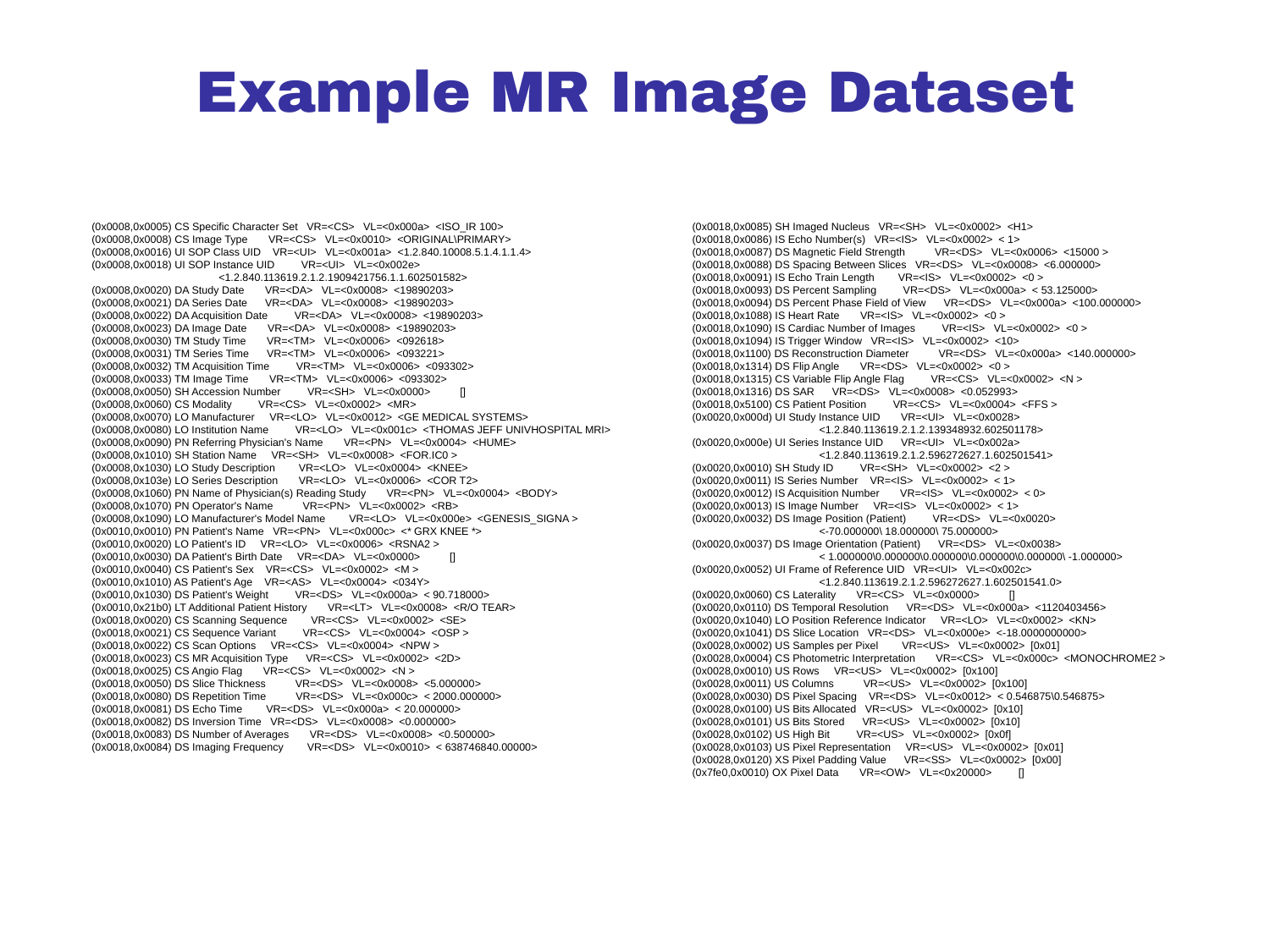

# Example MR Image Dataset
(0x0008,0x0005) CS Specific Character Set   VR=<CS>   VL=<0x000a>  <ISO_IR 100>
(0x0008,0x0008) CS Image Type       VR=<CS>   VL=<0x0010>  <ORIGINAL\PRIMARY>
(0x0008,0x0016) UI SOP Class UID    VR=<UI>   VL=<0x001a>  <1.2.840.10008.5.1.4.1.1.4>
(0x0008,0x0018) UI SOP Instance UID         VR=<UI>   VL=<0x002e>
	<1.2.840.113619.2.1.2.1909421756.1.1.602501582>
(0x0008,0x0020) DA Study Date       VR=<DA>   VL=<0x0008>  <19890203>
(0x0008,0x0021) DA Series Date      VR=<DA>   VL=<0x0008>  <19890203>
(0x0008,0x0022) DA Acquisition Date         VR=<DA>   VL=<0x0008>  <19890203>
(0x0008,0x0023) DA Image Date       VR=<DA>   VL=<0x0008>  <19890203>
(0x0008,0x0030) TM Study Time       VR=<TM>   VL=<0x0006>  <092618>
(0x0008,0x0031) TM Series Time      VR=<TM>   VL=<0x0006>  <093221>
(0x0008,0x0032) TM Acquisition Time         VR=<TM>   VL=<0x0006>  <093302>
(0x0008,0x0033) TM Image Time       VR=<TM>   VL=<0x0006>  <093302>
(0x0008,0x0050) SH Accession Number         VR=<SH>   VL=<0x0000>          []
(0x0008,0x0060) CS Modality         VR=<CS>   VL=<0x0002>  <MR>
(0x0008,0x0070) LO Manufacturer     VR=<LO>   VL=<0x0012>  <GE MEDICAL SYSTEMS>
(0x0008,0x0080) LO Institution Name         VR=<LO>   VL=<0x001c>  <THOMAS JEFF UNIVHOSPITAL MRI>
(0x0008,0x0090) PN Referring Physician's Name       VR=<PN>   VL=<0x0004>  <HUME>
(0x0008,0x1010) SH Station Name     VR=<SH>   VL=<0x0008>  <FOR.IC0 >
(0x0008,0x1030) LO Study Description        VR=<LO>   VL=<0x0004>  <KNEE>
(0x0008,0x103e) LO Series Description       VR=<LO>   VL=<0x0006>  <COR T2>
(0x0008,0x1060) PN Name of Physician(s) Reading Study       VR=<PN>   VL=<0x0004>  <BODY>
(0x0008,0x1070) PN Operator's Name          VR=<PN>   VL=<0x0002>  <RB>
(0x0008,0x1090) LO Manufacturer's Model Name        VR=<LO>   VL=<0x000e>  <GENESIS_SIGNA >
(0x0010,0x0010) PN Patient's Name   VR=<PN>   VL=<0x000c>  <* GRX KNEE *>
(0x0010,0x0020) LO Patient's ID     VR=<LO>   VL=<0x0006>  <RSNA2 >
(0x0010,0x0030) DA Patient's Birth Date     VR=<DA>   VL=<0x0000>          []
(0x0010,0x0040) CS Patient's Sex    VR=<CS>   VL=<0x0002>  <M >
(0x0010,0x1010) AS Patient's Age    VR=<AS>   VL=<0x0004>  <034Y>
(0x0010,0x1030) DS Patient's Weight         VR=<DS>   VL=<0x000a>  < 90.718000>
(0x0010,0x21b0) LT Additional Patient History       VR=<LT>   VL=<0x0008>  <R/O TEAR>
(0x0018,0x0020) CS Scanning Sequence        VR=<CS>   VL=<0x0002>  <SE>
(0x0018,0x0021) CS Sequence Variant         VR=<CS>   VL=<0x0004>  <OSP >
(0x0018,0x0022) CS Scan Options     VR=<CS>   VL=<0x0004>  <NPW >
(0x0018,0x0023) CS MR Acquisition Type      VR=<CS>   VL=<0x0002>  <2D>
(0x0018,0x0025) CS Angio Flag       VR=<CS>   VL=<0x0002>  <N >
(0x0018,0x0050) DS Slice Thickness          VR=<DS>   VL=<0x0008>  <5.000000>
(0x0018,0x0080) DS Repetition Time          VR=<DS>   VL=<0x000c>  < 2000.000000>
(0x0018,0x0081) DS Echo Time        VR=<DS>   VL=<0x000a>  < 20.000000>
(0x0018,0x0082) DS Inversion Time   VR=<DS>   VL=<0x0008>  <0.000000>
(0x0018,0x0083) DS Number of Averages       VR=<DS>   VL=<0x0008>  <0.500000>
(0x0018,0x0084) DS Imaging Frequency        VR=<DS>   VL=<0x0010>  < 638746840.00000>
(0x0018,0x0085) SH Imaged Nucleus   VR=<SH>   VL=<0x0002>  <H1>
(0x0018,0x0086) IS Echo Number(s)   VR=<IS>   VL=<0x0002>  < 1>
(0x0018,0x0087) DS Magnetic Field Strength          VR=<DS>   VL=<0x0006>  <15000 >
(0x0018,0x0088) DS Spacing Between Slices   VR=<DS>   VL=<0x0008>  <6.000000>
(0x0018,0x0091) IS Echo Train Length        VR=<IS>   VL=<0x0002>  <0 >
(0x0018,0x0093) DS Percent Sampling         VR=<DS>   VL=<0x000a>  < 53.125000>
(0x0018,0x0094) DS Percent Phase Field of View      VR=<DS>   VL=<0x000a>  <100.000000>
(0x0018,0x1088) IS Heart Rate       VR=<IS>   VL=<0x0002>  <0 >
(0x0018,0x1090) IS Cardiac Number of Images         VR=<IS>   VL=<0x0002>  <0 >
(0x0018,0x1094) IS Trigger Window   VR=<IS>   VL=<0x0002>  <10>
(0x0018,0x1100) DS Reconstruction Diameter          VR=<DS>   VL=<0x000a>  <140.000000>
(0x0018,0x1314) DS Flip Angle       VR=<DS>   VL=<0x0002>  <0 >
(0x0018,0x1315) CS Variable Flip Angle Flag         VR=<CS>   VL=<0x0002>  <N >
(0x0018,0x1316) DS SAR      VR=<DS>   VL=<0x0008>  <0.052993>
(0x0018,0x5100) CS Patient Position         VR=<CS>   VL=<0x0004>  <FFS >
(0x0020,0x000d) UI Study Instance UID       VR=<UI>   VL=<0x0028>
 	<1.2.840.113619.2.1.2.139348932.602501178>
(0x0020,0x000e) UI Series Instance UID      VR=<UI>   VL=<0x002a>
	<1.2.840.113619.2.1.2.596272627.1.602501541>
(0x0020,0x0010) SH Study ID         VR=<SH>   VL=<0x0002>  <2 >
(0x0020,0x0011) IS Series Number    VR=<IS>   VL=<0x0002>  < 1>
(0x0020,0x0012) IS Acquisition Number       VR=<IS>   VL=<0x0002>  < 0>
(0x0020,0x0013) IS Image Number     VR=<IS>   VL=<0x0002>  < 1>
(0x0020,0x0032) DS Image Position (Patient)         VR=<DS>   VL=<0x0020>
	<-70.000000\ 18.000000\ 75.000000>
(0x0020,0x0037) DS Image Orientation (Patient)      VR=<DS>   VL=<0x0038>
	< 1.000000\0.000000\0.000000\0.000000\0.000000\ -1.000000>
(0x0020,0x0052) UI Frame of Reference UID   VR=<UI>   VL=<0x002c>
	<1.2.840.113619.2.1.2.596272627.1.602501541.0>
(0x0020,0x0060) CS Laterality       VR=<CS>   VL=<0x0000>          []
(0x0020,0x0110) DS Temporal Resolution      VR=<DS>   VL=<0x000a>  <1120403456>
(0x0020,0x1040) LO Position Reference Indicator     VR=<LO>   VL=<0x0002>  <KN>
(0x0020,0x1041) DS Slice Location   VR=<DS>   VL=<0x000e>  <-18.0000000000>
(0x0028,0x0002) US Samples per Pixel        VR=<US>   VL=<0x0002>  [0x01]
(0x0028,0x0004) CS Photometric Interpretation       VR=<CS>   VL=<0x000c>  <MONOCHROME2 >
(0x0028,0x0010) US Rows     VR=<US>   VL=<0x0002>  [0x100]
(0x0028,0x0011) US Columns          VR=<US>   VL=<0x0002>  [0x100]
(0x0028,0x0030) DS Pixel Spacing    VR=<DS>   VL=<0x0012>  < 0.546875\0.546875>
(0x0028,0x0100) US Bits Allocated   VR=<US>   VL=<0x0002>  [0x10]
(0x0028,0x0101) US Bits Stored      VR=<US>   VL=<0x0002>  [0x10]
(0x0028,0x0102) US High Bit         VR=<US>   VL=<0x0002>  [0x0f]
(0x0028,0x0103) US Pixel Representation     VR=<US>   VL=<0x0002>  [0x01]
(0x0028,0x0120) XS Pixel Padding Value      VR=<SS>   VL=<0x0002>  [0x00]
(0x7fe0,0x0010) OX Pixel Data       VR=<OW>   VL=<0x20000>         []